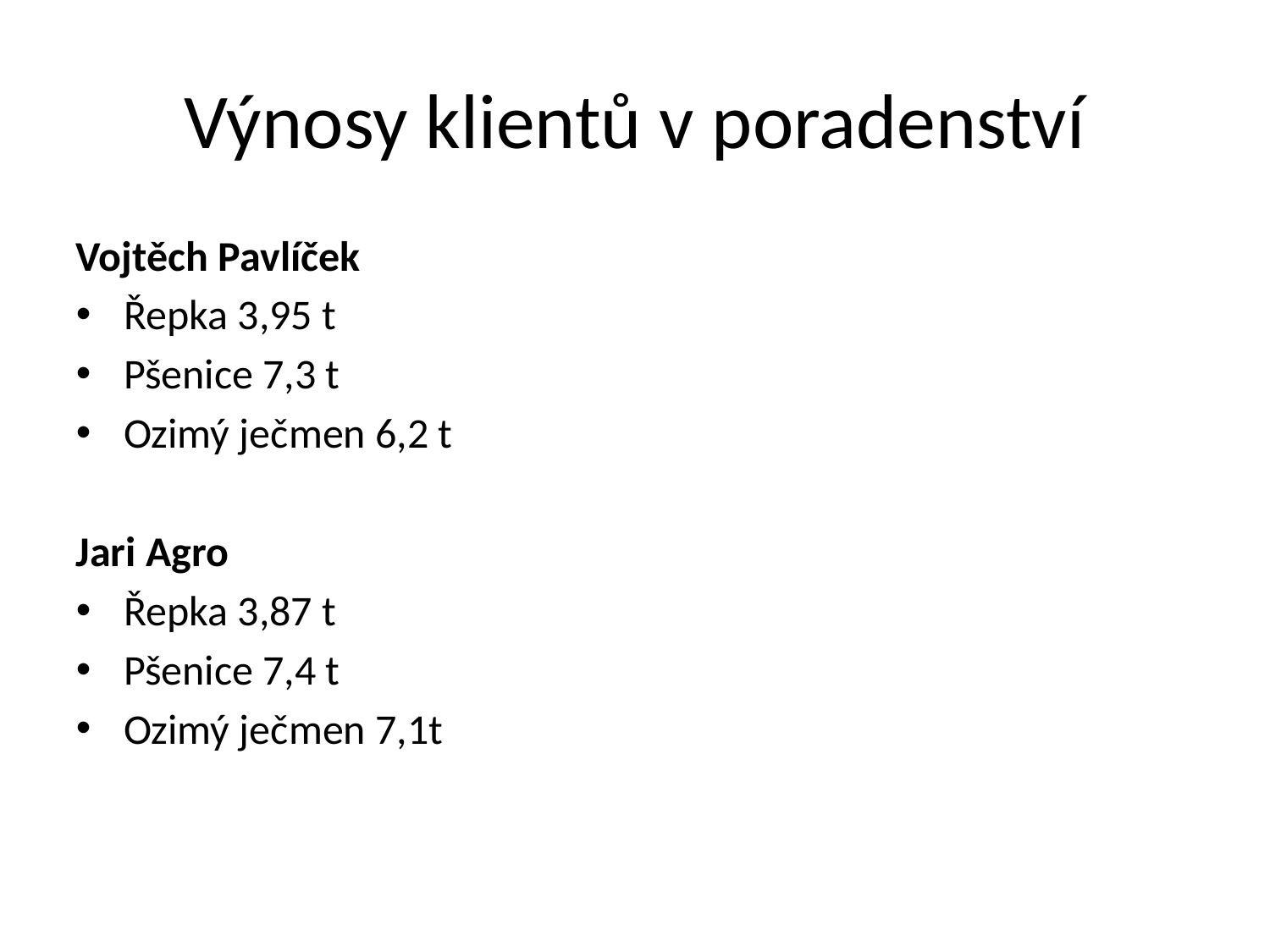

# Výnosy klientů v poradenství
Vojtěch Pavlíček
Řepka 3,95 t
Pšenice 7,3 t
Ozimý ječmen 6,2 t

Jari Agro
Řepka 3,87 t
Pšenice 7,4 t
Ozimý ječmen 7,1t